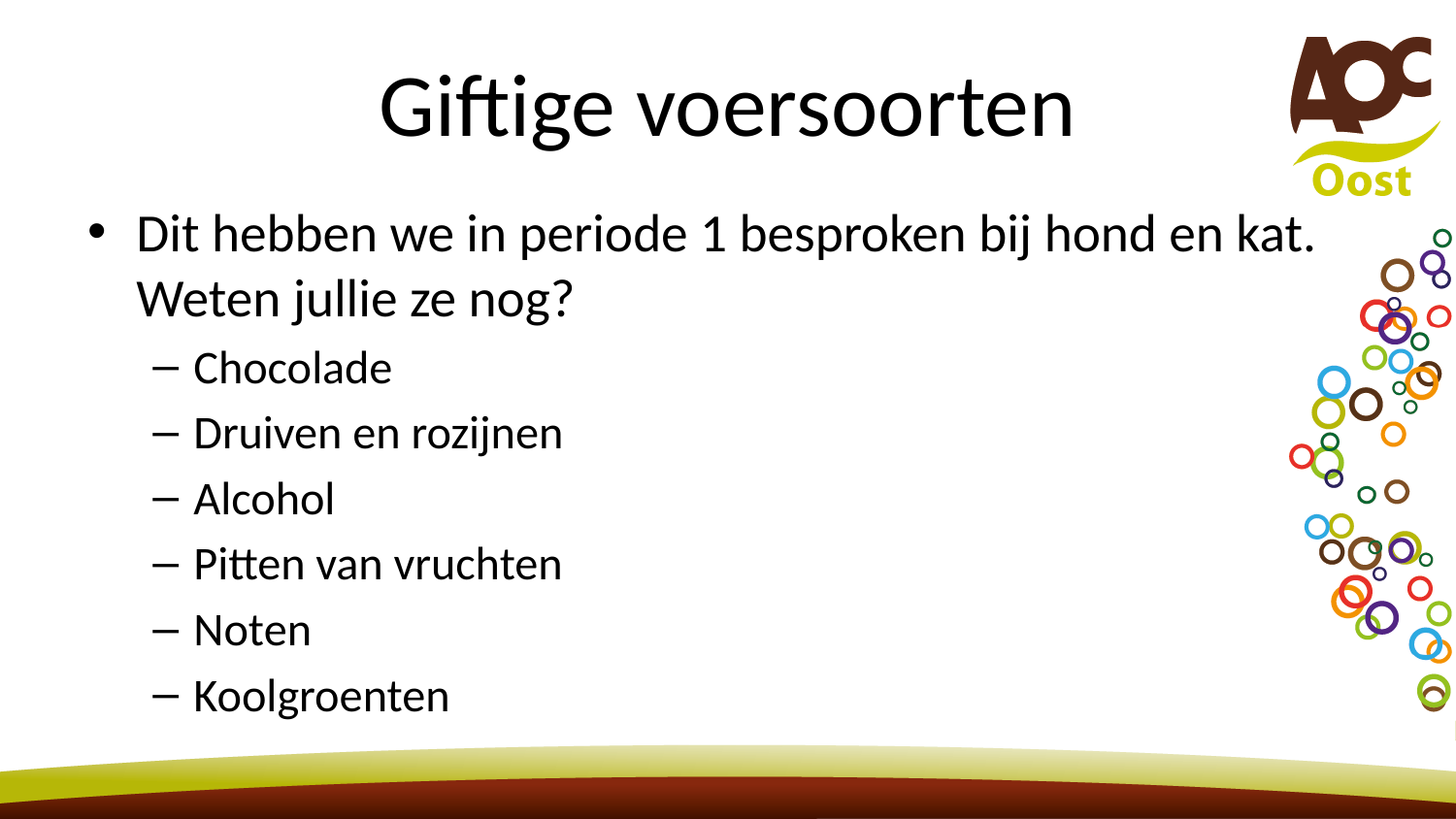

# Giftige voersoorten
Dit hebben we in periode 1 besproken bij hond en kat. Weten jullie ze nog?
Chocolade
Druiven en rozijnen
Alcohol
Pitten van vruchten
Noten
Koolgroenten